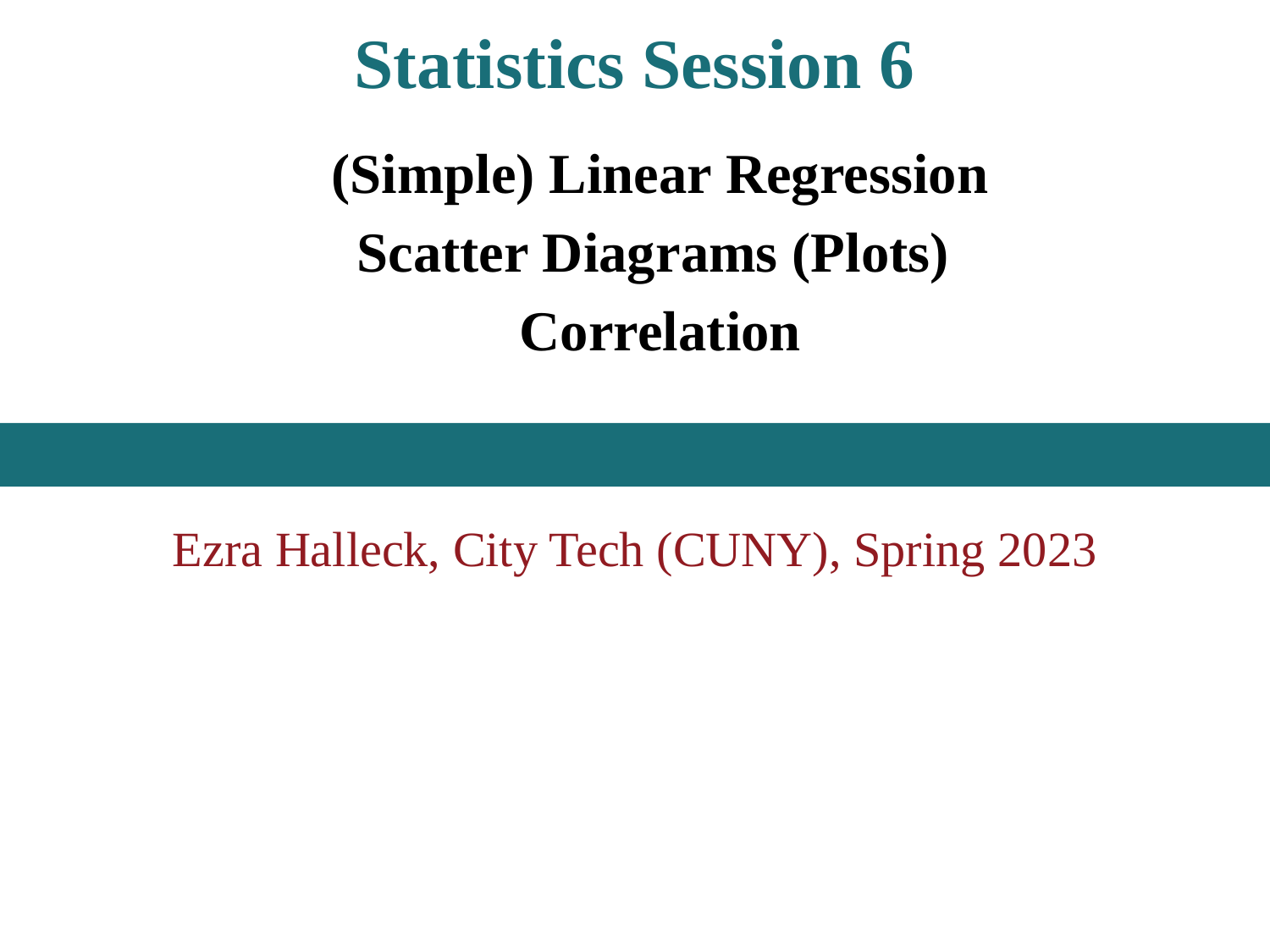

Statistics Session 6
(Simple) Linear Regression
Scatter Diagrams (Plots)
Correlation
Ezra Halleck, City Tech (CUNY), Spring 2023